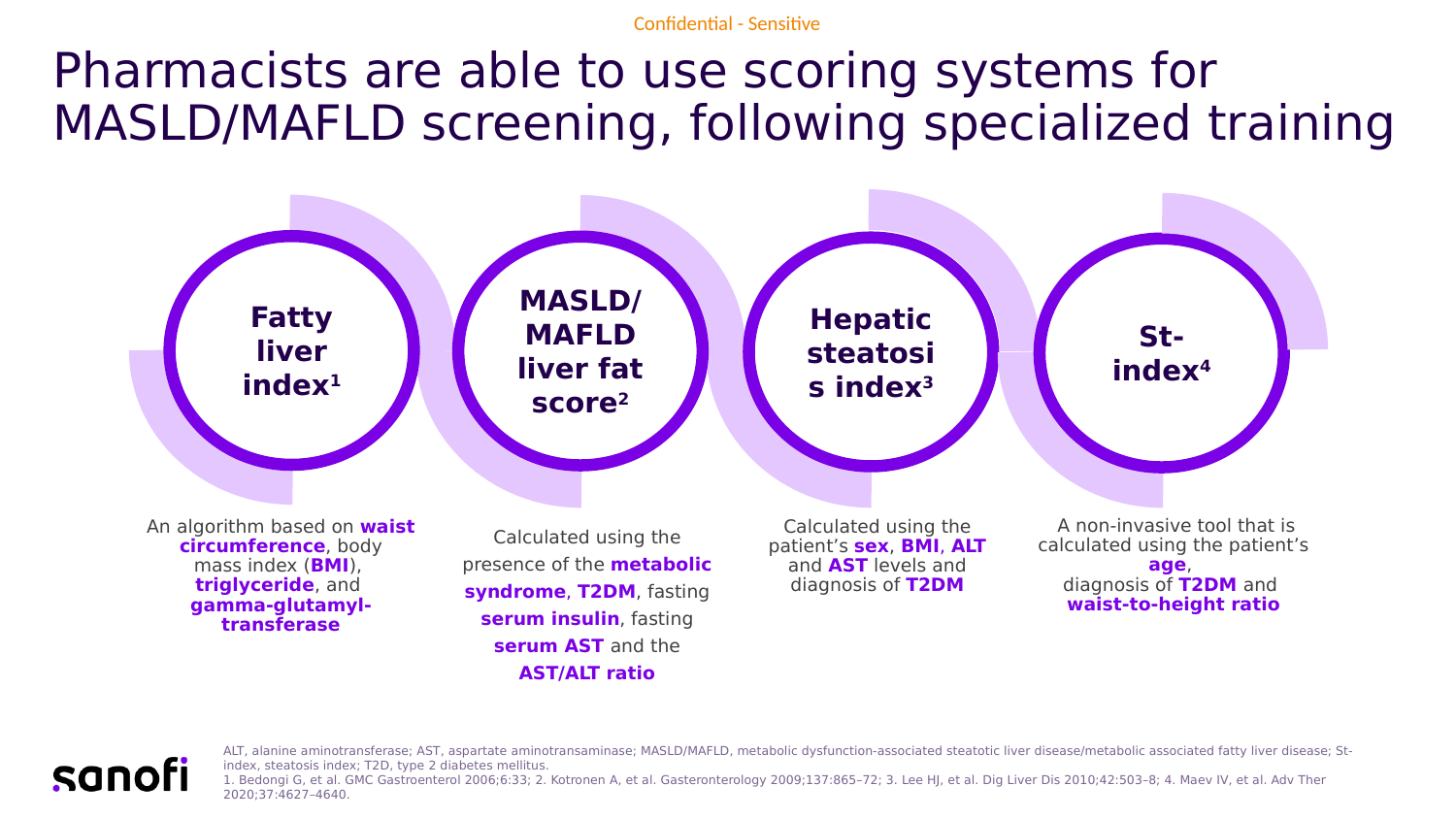

# Pharmacists are able to use scoring systems for MASLD/MAFLD screening, following specialized training

Fatty liver index1
MASLD/MAFLD liver fat score2
Hepatic steatosis index3
St-index4

 A non-invasive tool that is calculated using the patient’s age,
diagnosis of T2DM and
waist-to-height ratio

An algorithm based on waist circumference, body mass index (BMI),
triglyceride, and
gamma-glutamyl-transferase
Calculated using the patient’s sex, BMI, ALT and AST levels and diagnosis of T2DM
Calculated using the presence of the metabolic syndrome, T2DM, fasting serum insulin, fasting serum AST and the AST/ALT ratio
ALT, alanine aminotransferase; AST, aspartate aminotransaminase; MASLD/MAFLD, metabolic dysfunction-associated steatotic liver disease/metabolic associated fatty liver disease; St-index, steatosis index; T2D, type 2 diabetes mellitus.
1. Bedongi G, et al. GMC Gastroenterol 2006;6:33; 2. Kotronen A, et al. Gasteronterology 2009;137:865–72; 3. Lee HJ, et al. Dig Liver Dis 2010;42:503–8; 4. Maev IV, et al. Adv Ther 2020;37:4627–4640.